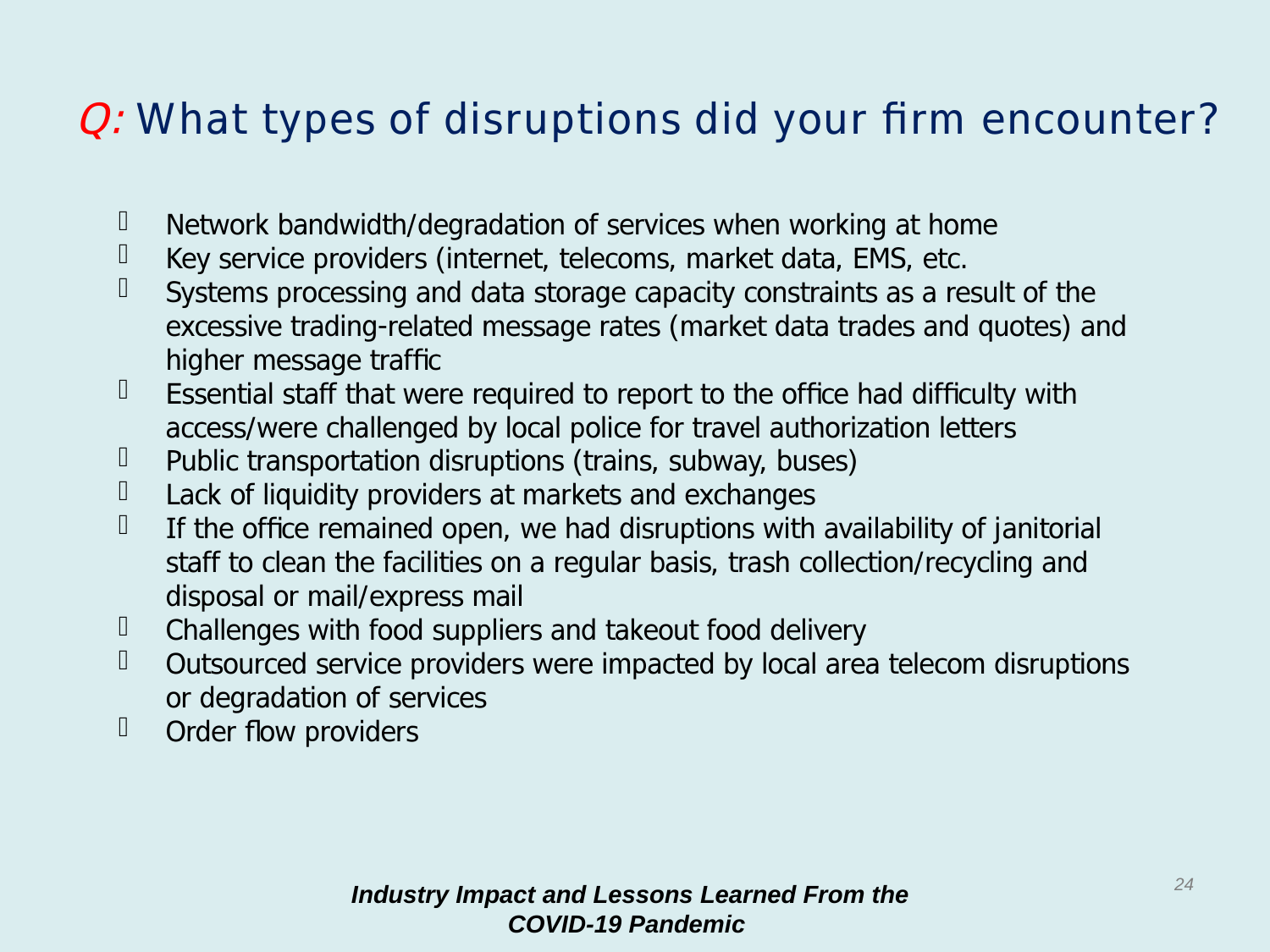

# Q: What types of disruptions did your firm encounter?
Network bandwidth/degradation of services when working at home
Key service providers (internet, telecoms, market data, EMS, etc.
Systems processing and data storage capacity constraints as a result of the excessive trading-related message rates (market data trades and quotes) and higher message traffic
Essential staff that were required to report to the office had difficulty with access/were challenged by local police for travel authorization letters
Public transportation disruptions (trains, subway, buses)
Lack of liquidity providers at markets and exchanges
If the office remained open, we had disruptions with availability of janitorial staff to clean the facilities on a regular basis, trash collection/recycling and disposal or mail/express mail
Challenges with food suppliers and takeout food delivery
Outsourced service providers were impacted by local area telecom disruptions or degradation of services
Order flow providers
24
Industry Impact and Lessons Learned From the COVID-19 Pandemic